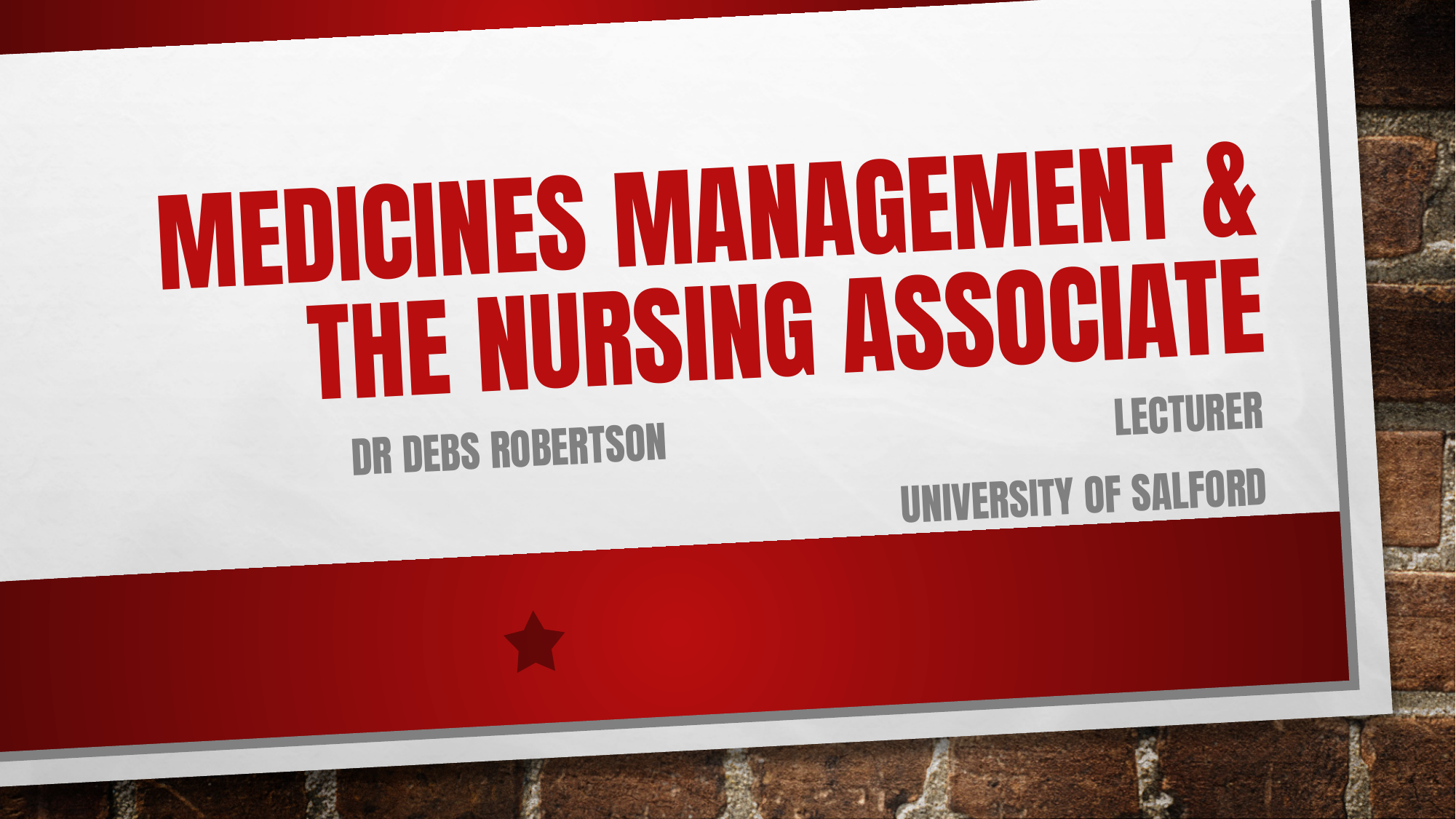

# Medicines Management & The Nursing Associate
Dr Debs Robertson					Lecturer
University of Salford